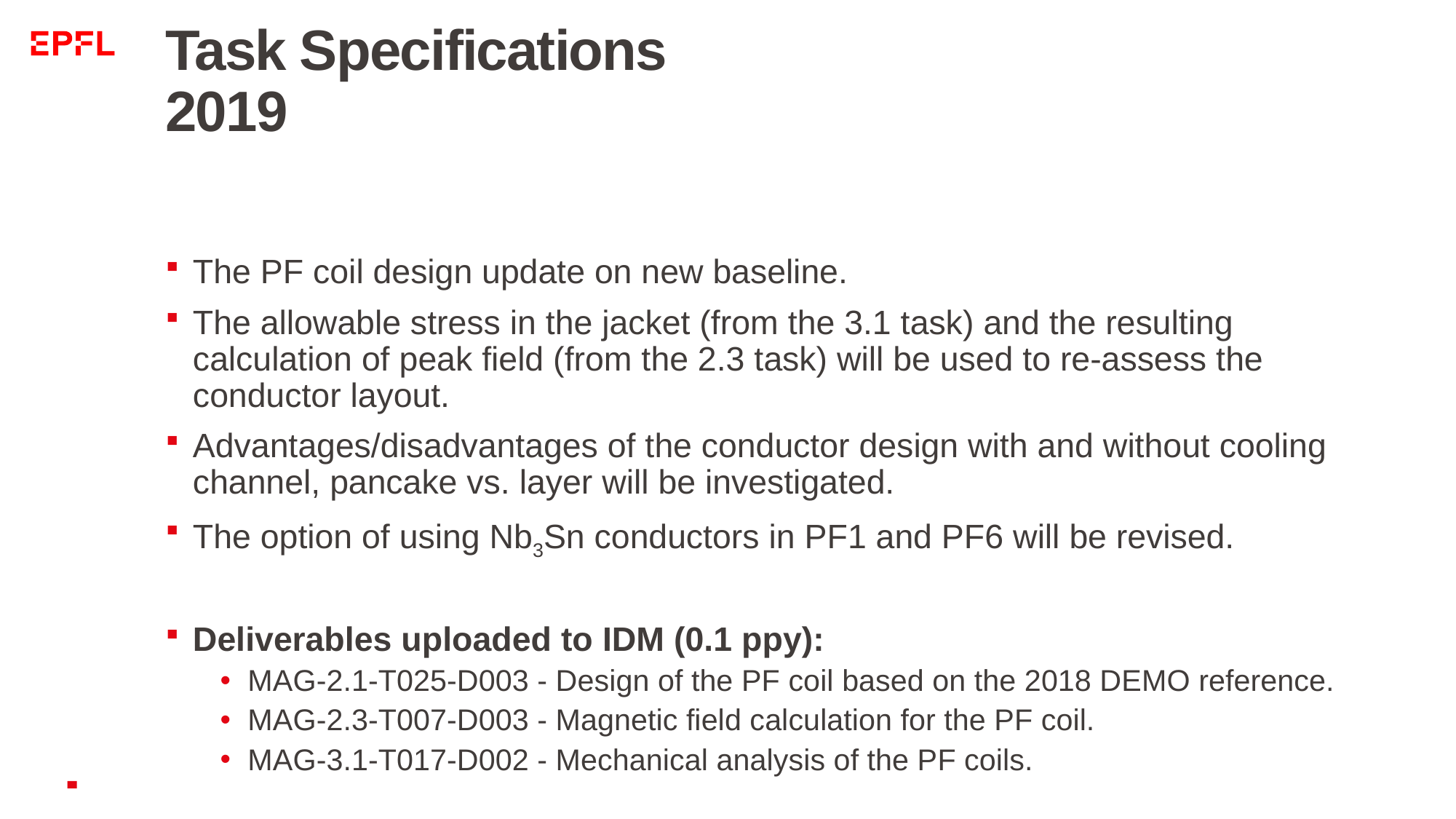

# Task Specifications 2019
The PF coil design update on new baseline.
The allowable stress in the jacket (from the 3.1 task) and the resulting calculation of peak field (from the 2.3 task) will be used to re-assess the conductor layout.
Advantages/disadvantages of the conductor design with and without cooling channel, pancake vs. layer will be investigated.
The option of using Nb3Sn conductors in PF1 and PF6 will be revised.

Deliverables uploaded to IDM (0.1 ppy):
MAG-2.1-T025-D003 - Design of the PF coil based on the 2018 DEMO reference.
MAG-2.3-T007-D003 - Magnetic field calculation for the PF coil.
MAG-3.1-T017-D002 - Mechanical analysis of the PF coils.